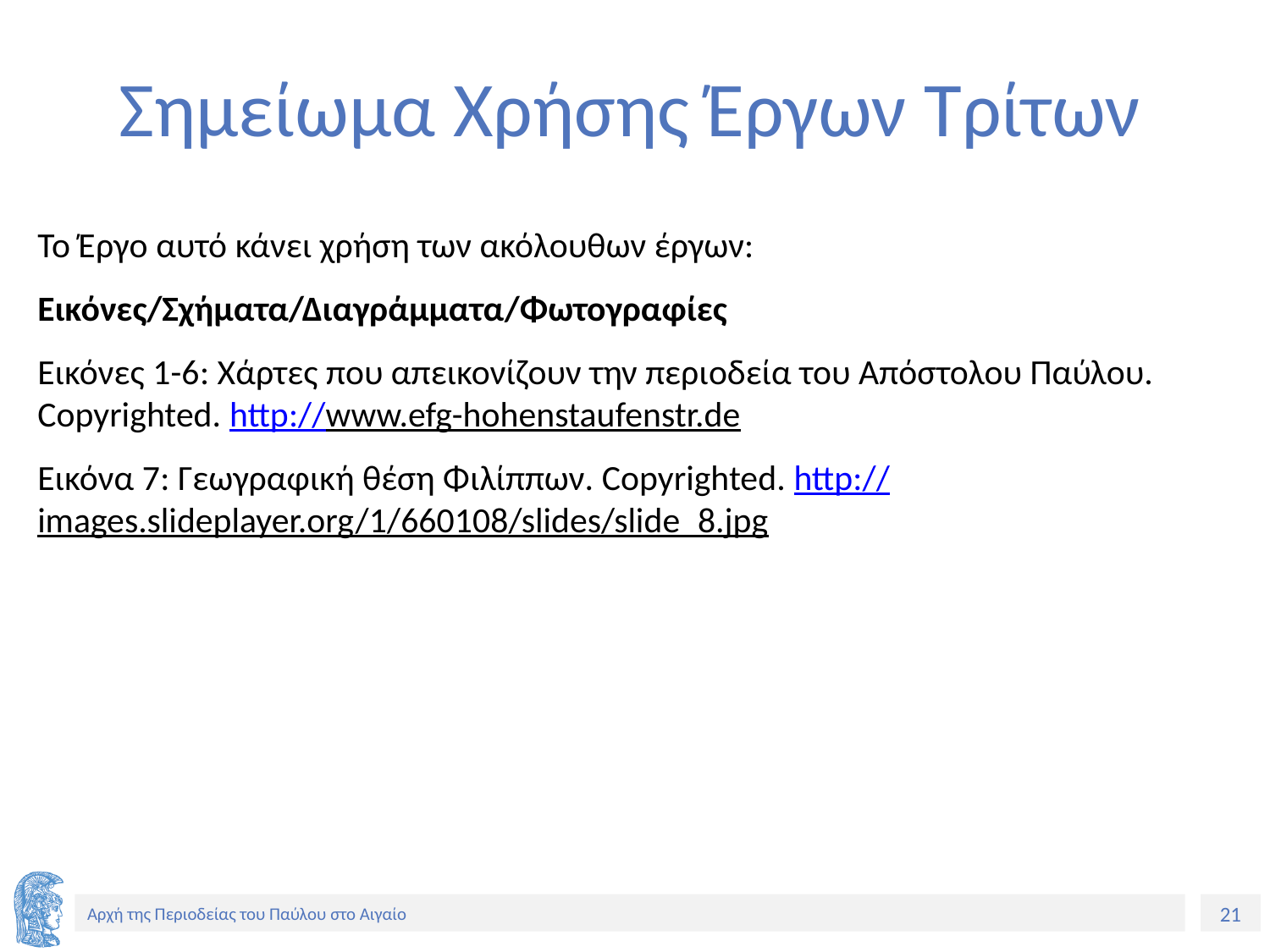

# Σημείωμα Χρήσης Έργων Τρίτων
Το Έργο αυτό κάνει χρήση των ακόλουθων έργων:
Εικόνες/Σχήματα/Διαγράμματα/Φωτογραφίες
Εικόνες 1-6: Χάρτες που απεικονίζουν την περιοδεία του Απόστολου Παύλου. Copyrighted. http://www.efg-hohenstaufenstr.de
Εικόνα 7: Γεωγραφική θέση Φιλίππων. Copyrighted. http://images.slideplayer.org/1/660108/slides/slide_8.jpg